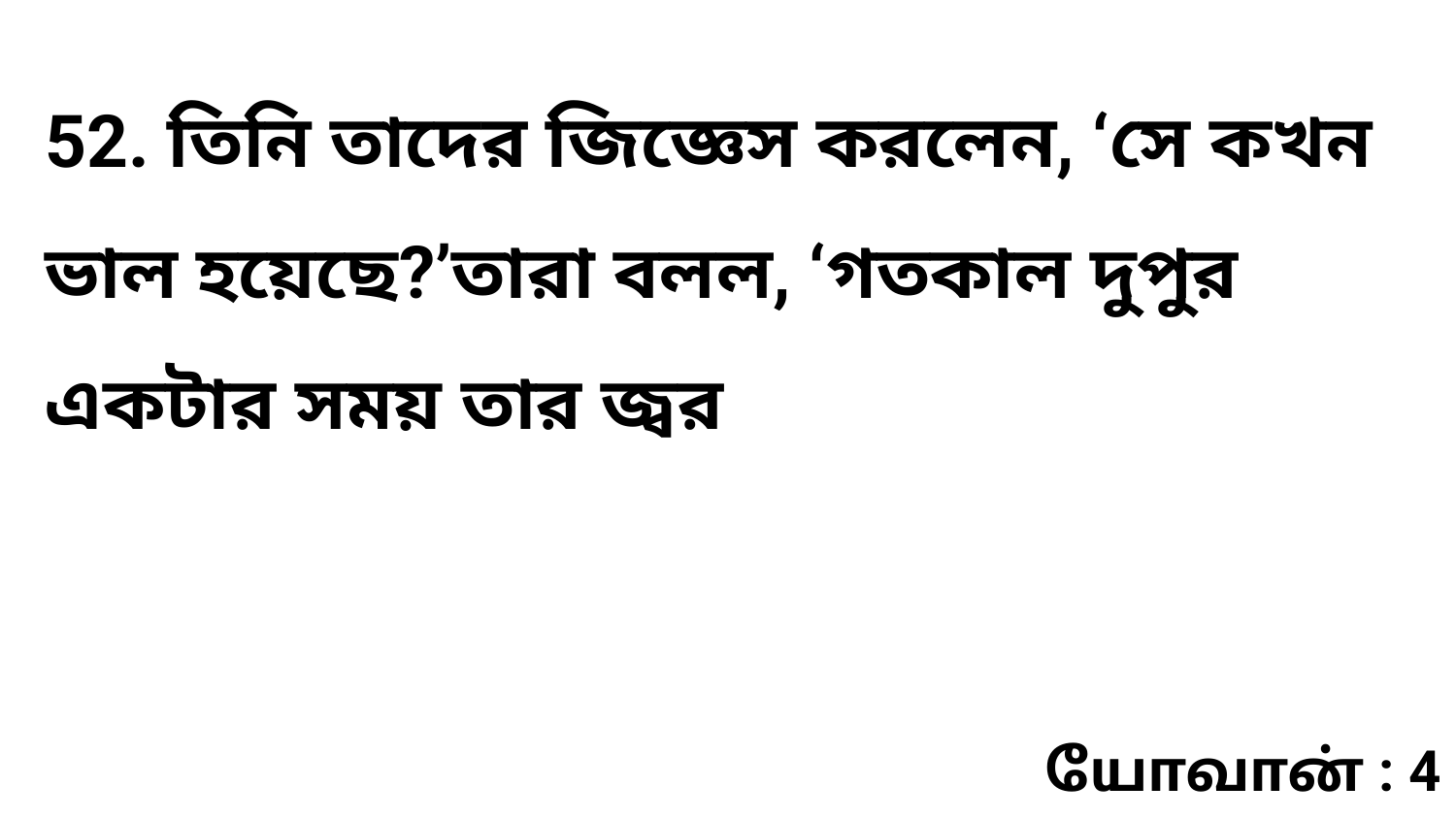

52. তিনি তাদের জিজ্ঞেস করলেন, ‘সে কখন ভাল হয়েছে?’তারা বলল, ‘গতকাল দুপুর একটার সময় তার জ্বর
யோவான் : 4